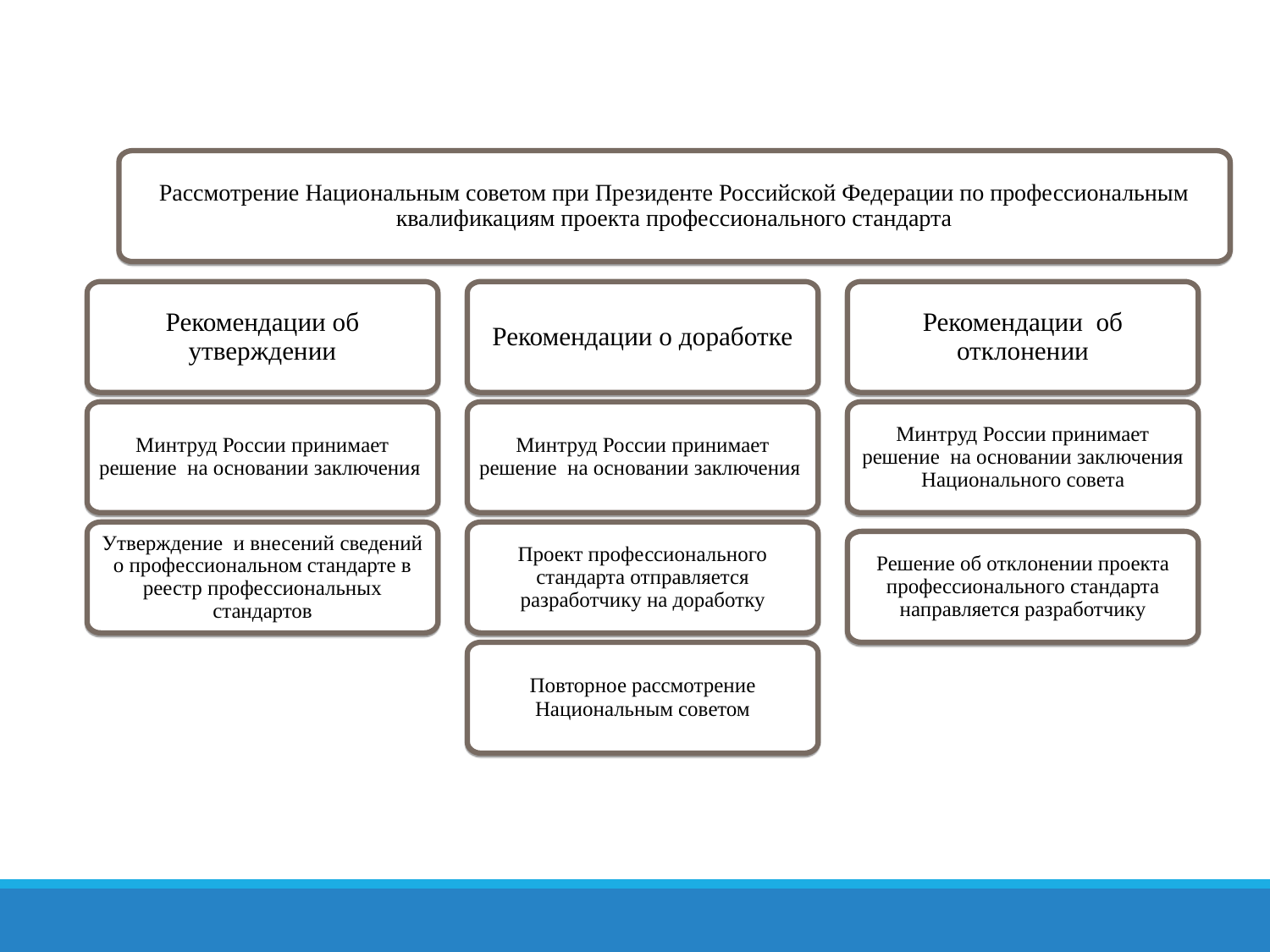

Рассмотрение Национальным советом при Президенте Российской Федерации по профессиональным квалификациям проекта профессионального стандарта
Рекомендации об утверждении
Рекомендации о доработке
Рекомендации  об отклонении
Минтруд России принимает решение  на основании заключения
Минтруд России принимает решение  на основании заключения
Минтруд России принимает решение  на основании заключения Национального совета
Утверждение  и внесений сведений о профессиональном стандарте в реестр профессиональных стандартов
Проект профессионального стандарта отправляется разработчику на доработку
Решение об отклонении проекта профессионального стандарта направляется разработчику
Повторное рассмотрение Национальным советом